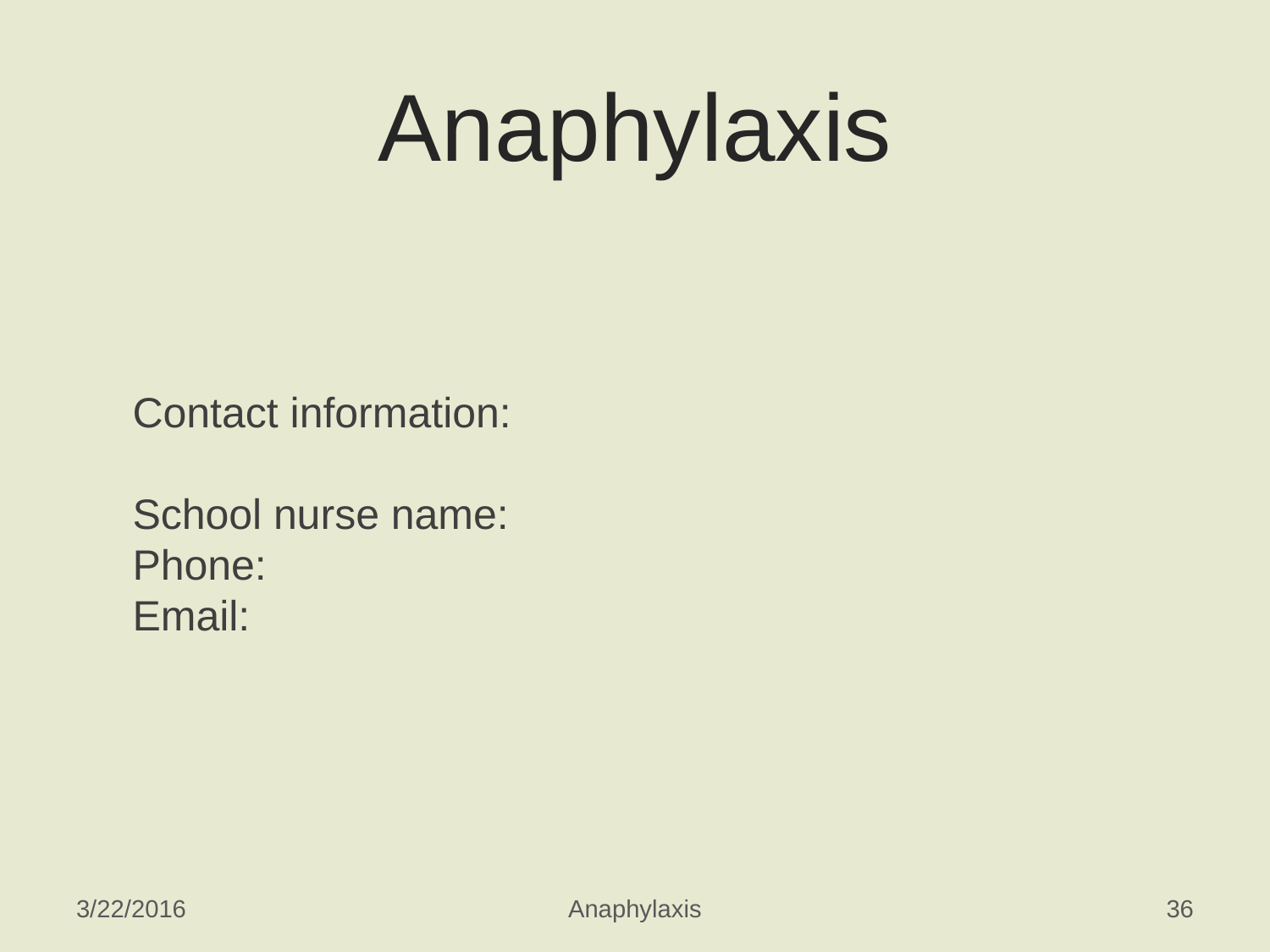

# Anaphylaxis

Contact information:

School nurse name:
Phone:
Email:
3/22/2016
Anaphylaxis
36